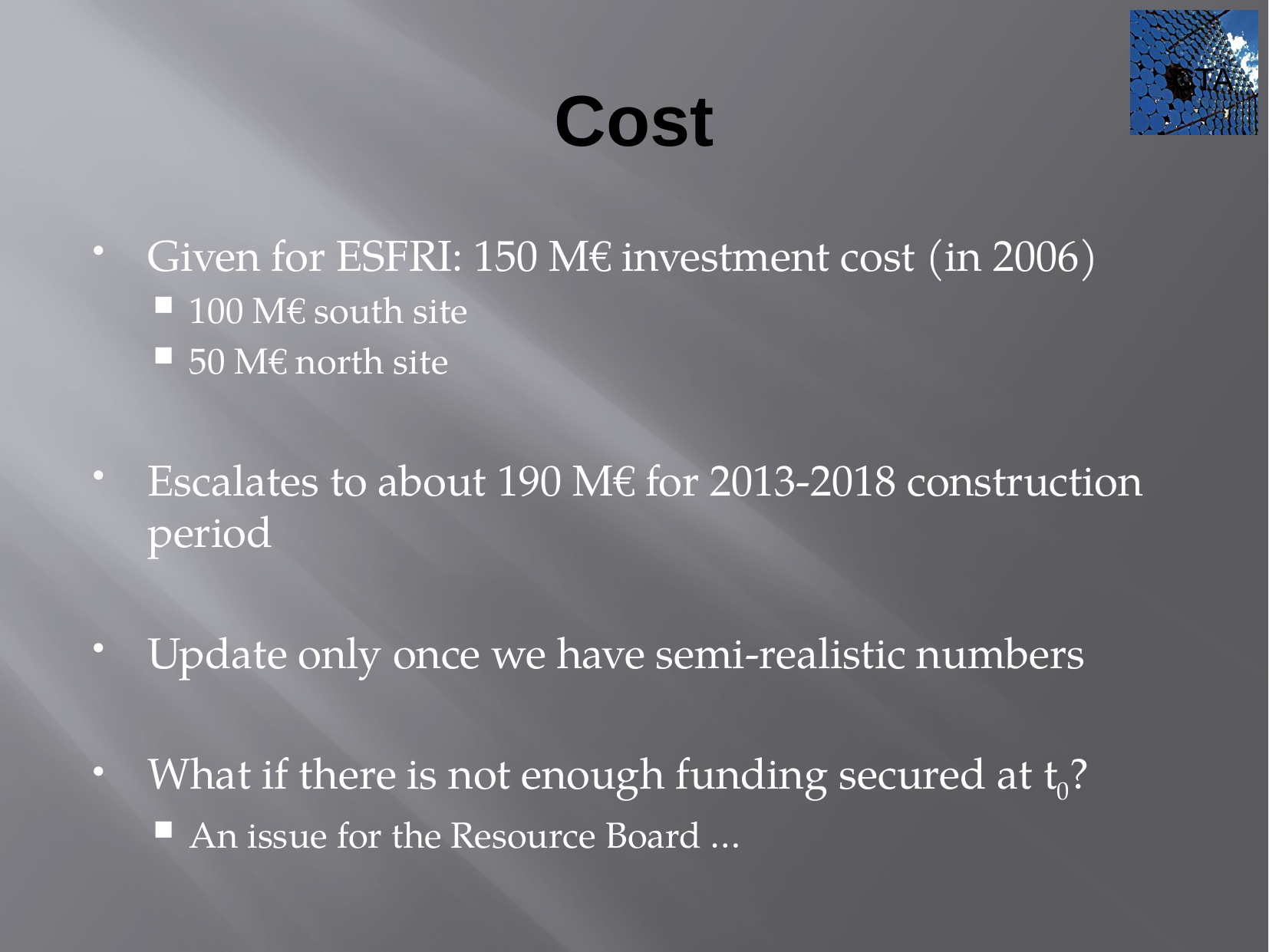

# Cost
Given for ESFRI: 150 M€ investment cost (in 2006)
100 M€ south site
50 M€ north site

Escalates to about 190 M€ for 2013-2018 construction period

Update only once we have semi-realistic numbers

What if there is not enough funding secured at t0?
An issue for the Resource Board …